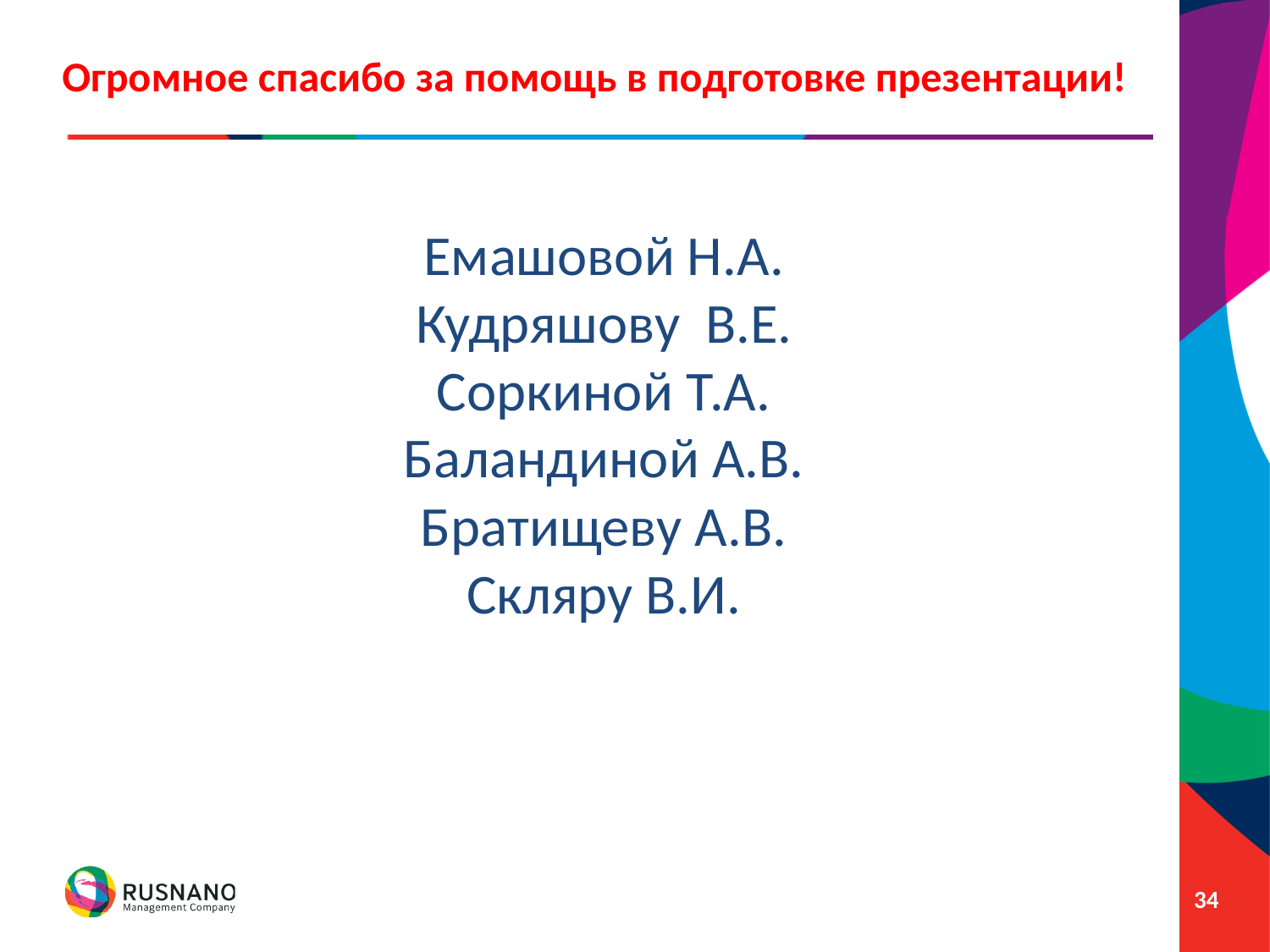

# Огромное спасибо за помощь в подготовке презентации!
Емашовой Н.А.
Кудряшову  В.Е.
Соркиной Т.А.
Баландиной А.В.
Братищеву А.В.
Скляру В.И.